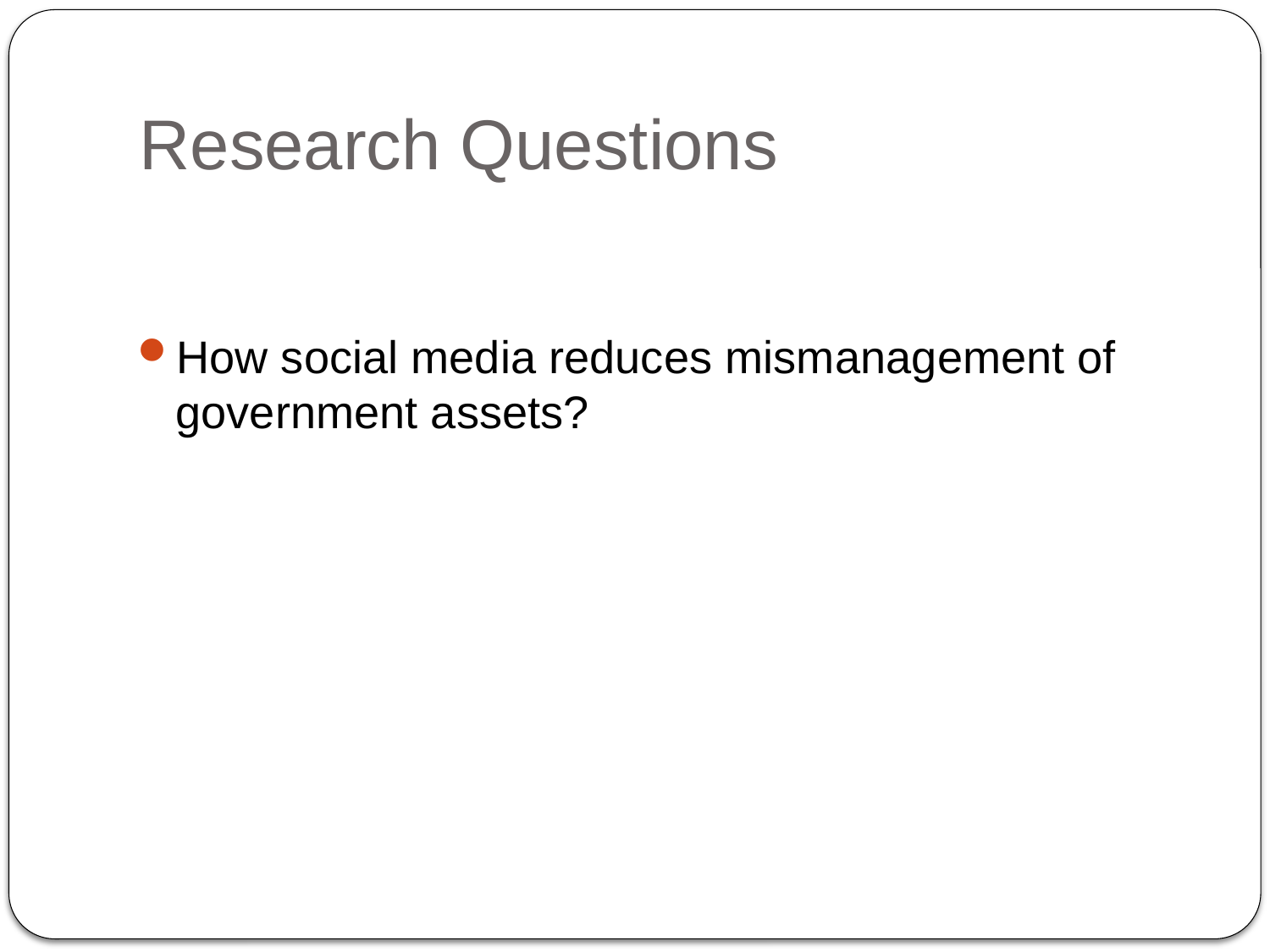

# Research Questions
How social media reduces mismanagement of government assets?